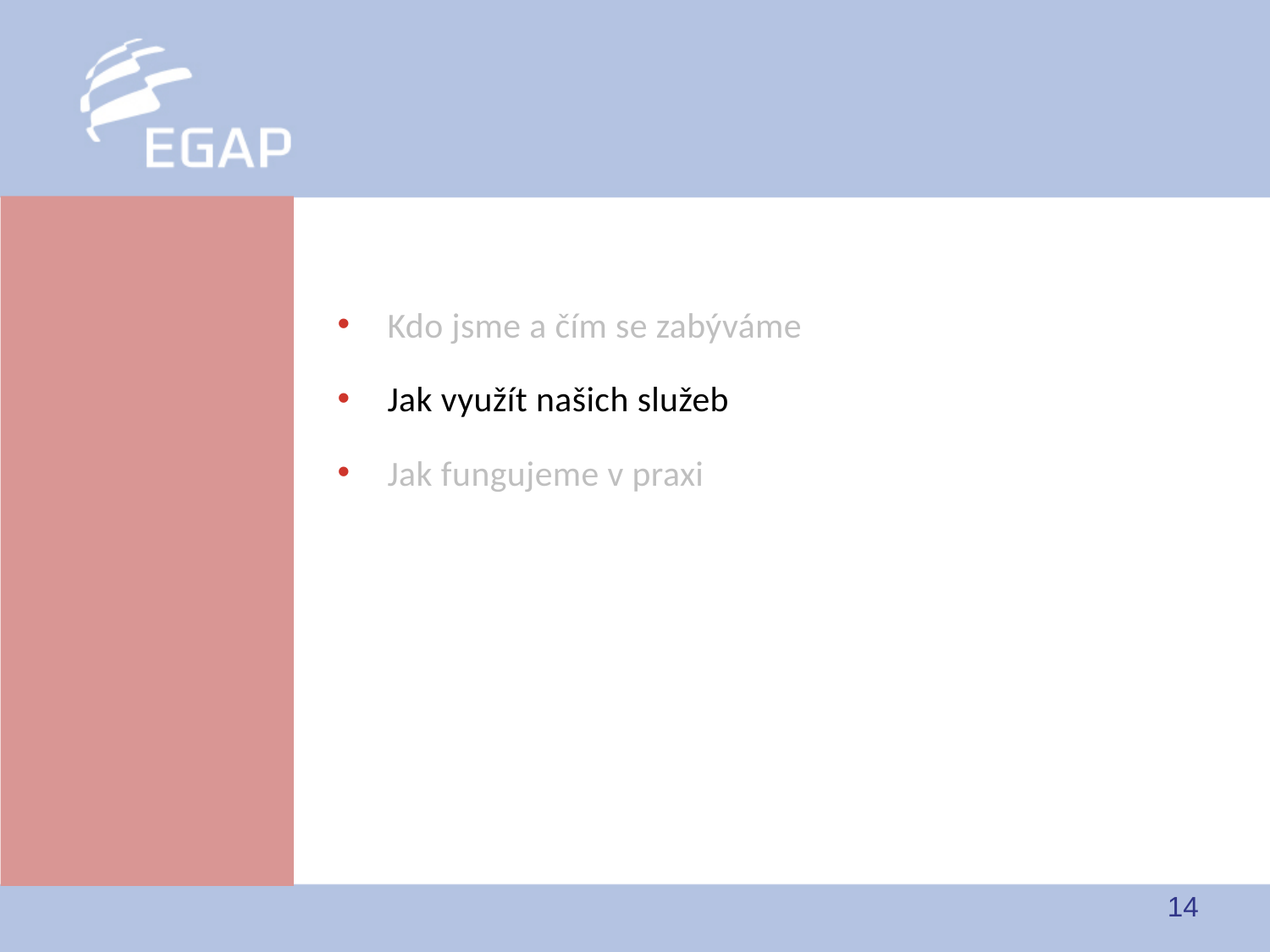

Kdo jsme a čím se zabýváme
Jak využít našich služeb
Jak fungujeme v praxi